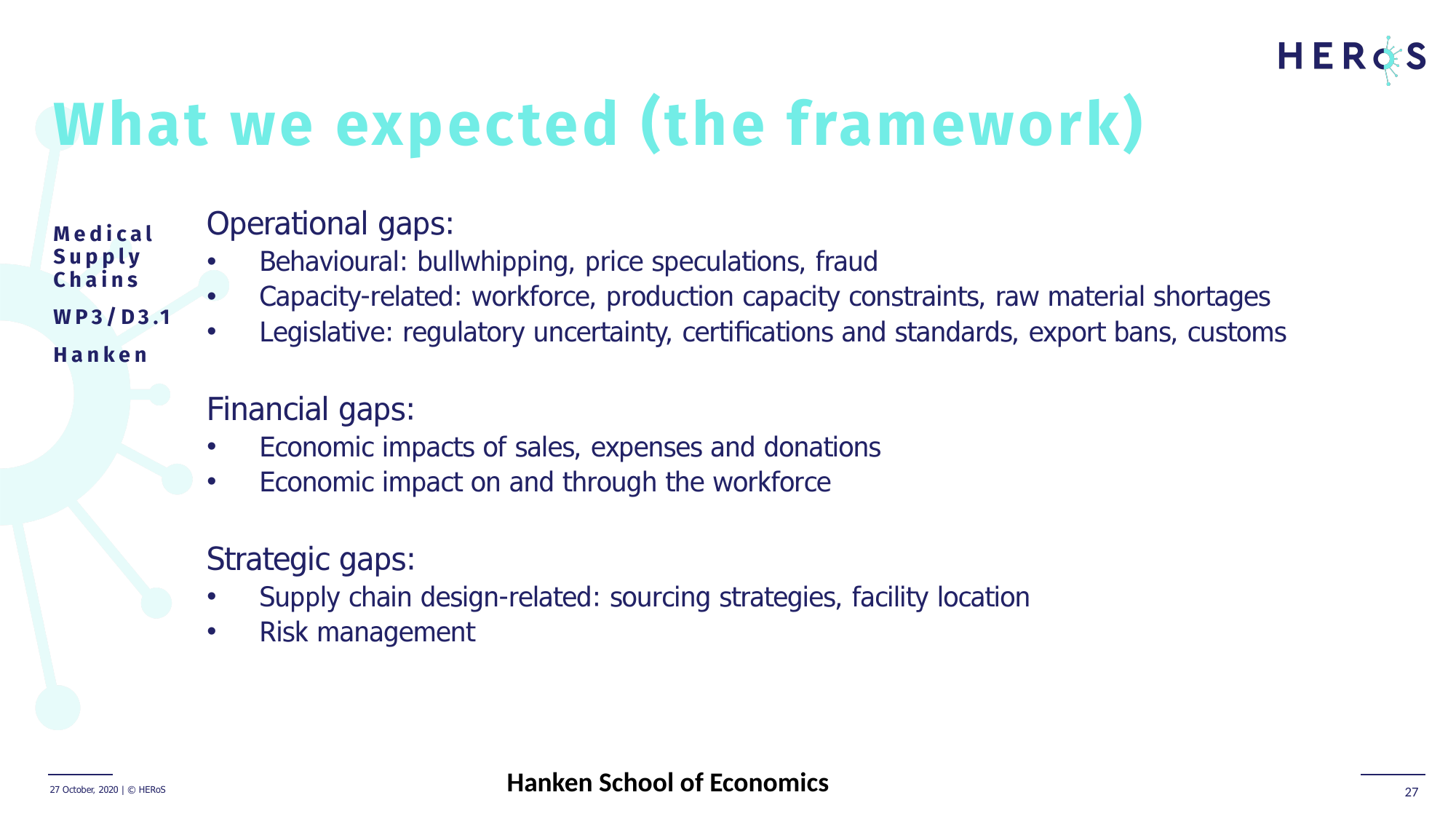

What we expected (the framework)
Operational gaps:
Behavioural: bullwhipping, price speculations, fraud
Capacity-related: workforce, production capacity constraints, raw material shortages
Legislative: regulatory uncertainty, certifications and standards, export bans, customs

Financial gaps:
Economic impacts of sales, expenses and donations
Economic impact on and through the workforce

Strategic gaps:
Supply chain design-related: sourcing strategies, facility location
Risk management
Medical Supply Chains
WP3/D3.1
Hanken

Hanken School of Economics